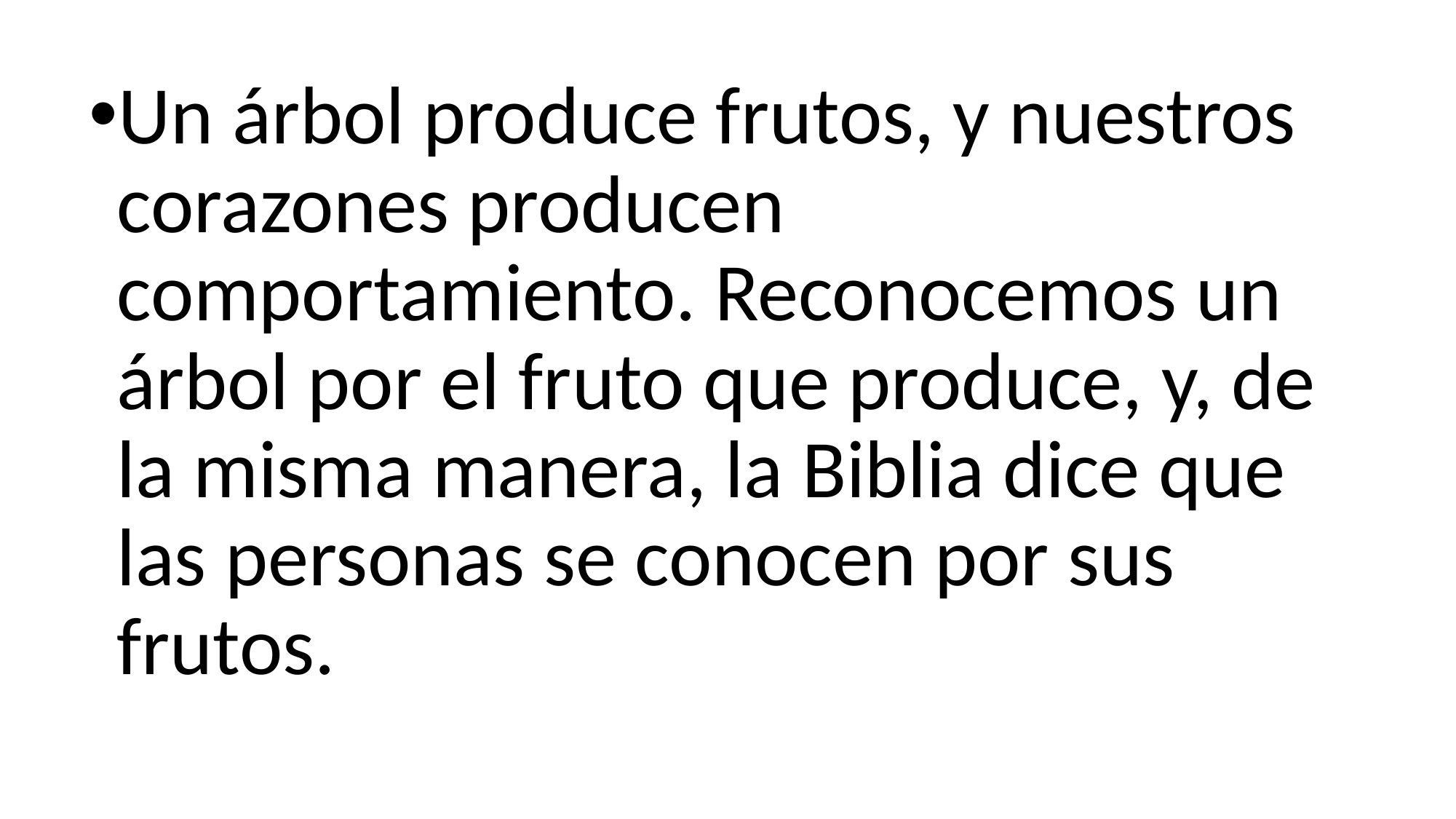

Un árbol produce frutos, y nuestros corazones producen comportamiento. Reconocemos un árbol por el fruto que produce, y, de la misma manera, la Biblia dice que las personas se conocen por sus frutos.